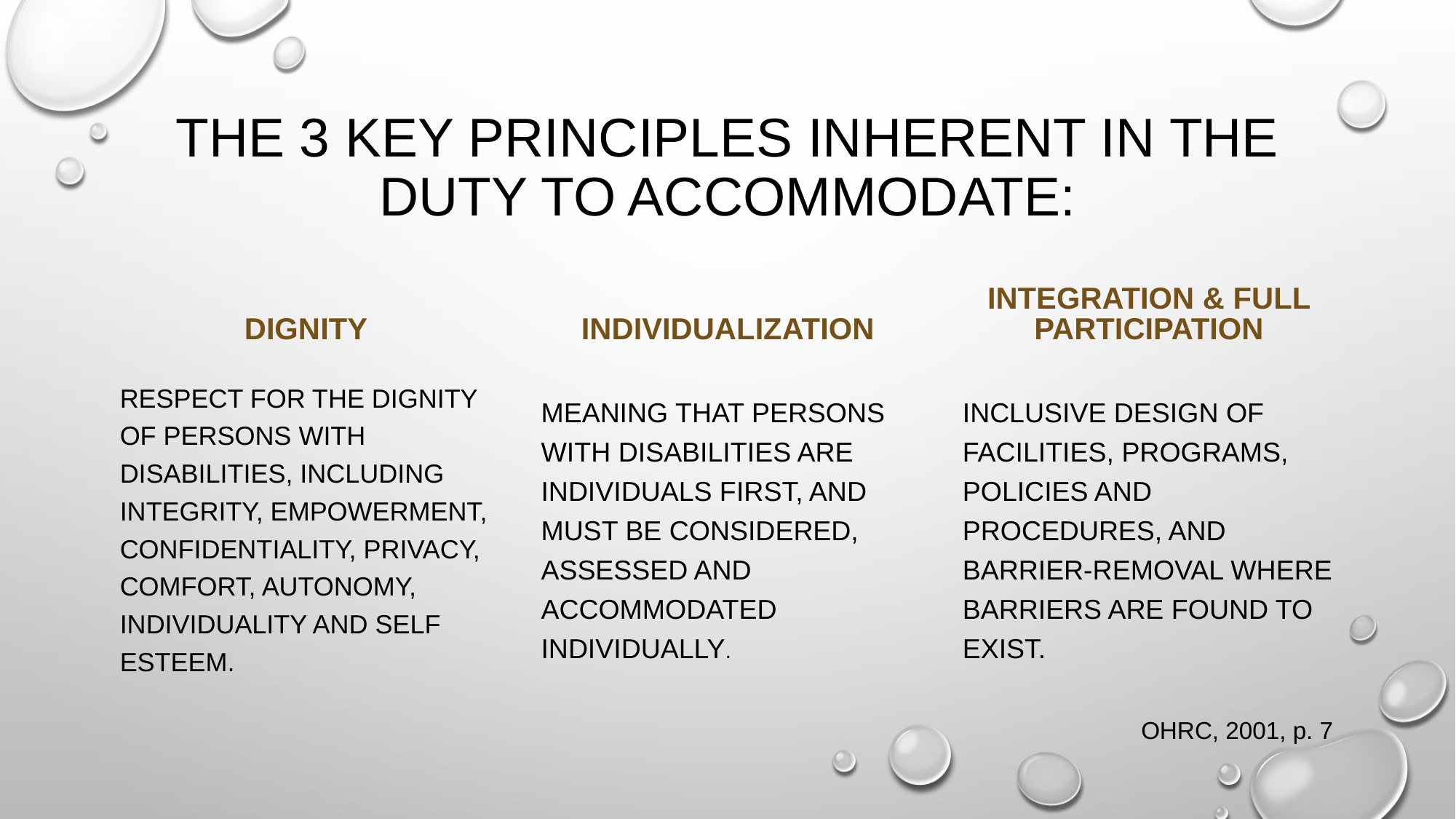

# The 3 key principles inherent in the duty to accommodate:
Dignity
Individualization
Integration & Full participation
Respect for the dignity of persons with disabilities, including integrity, empowerment, confidentiality, privacy, comfort, autonomy, individuality and self esteem.
Meaning that persons with disabilities are individuals first, and must be considered, assessed and accommodated individually.
Inclusive design of facilities, programs, policies and procedures, and barrier-removal where barriers are found to exist.
OHRC, 2001, p. 7